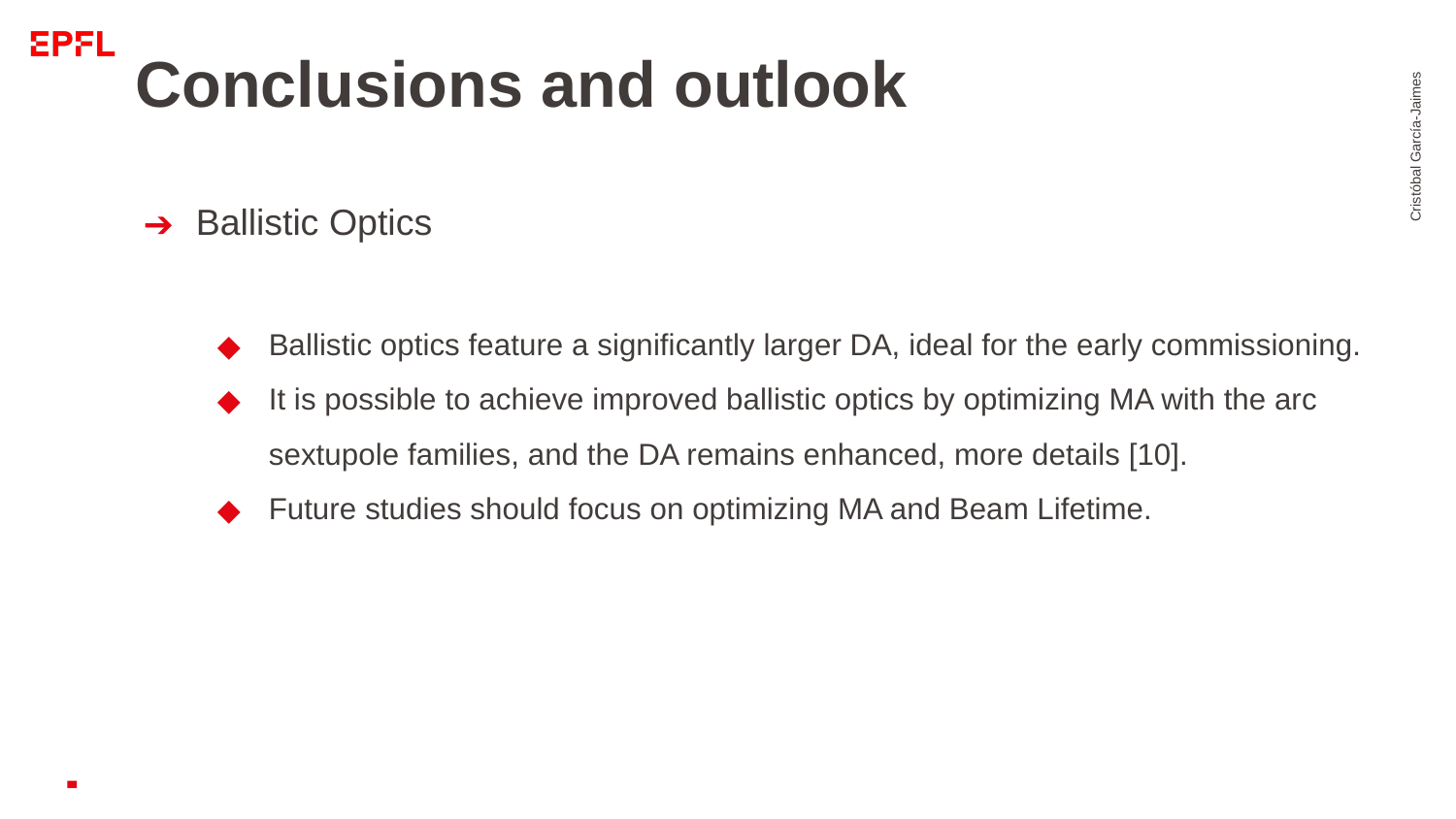

15
# Conclusions and outlook
Ballistic Optics

Ballistic optics feature a significantly larger DA, ideal for the early commissioning.
It is possible to achieve improved ballistic optics by optimizing MA with the arc sextupole families, and the DA remains enhanced, more details [10].
Future studies should focus on optimizing MA and Beam Lifetime.
Cristóbal García-Jaimes